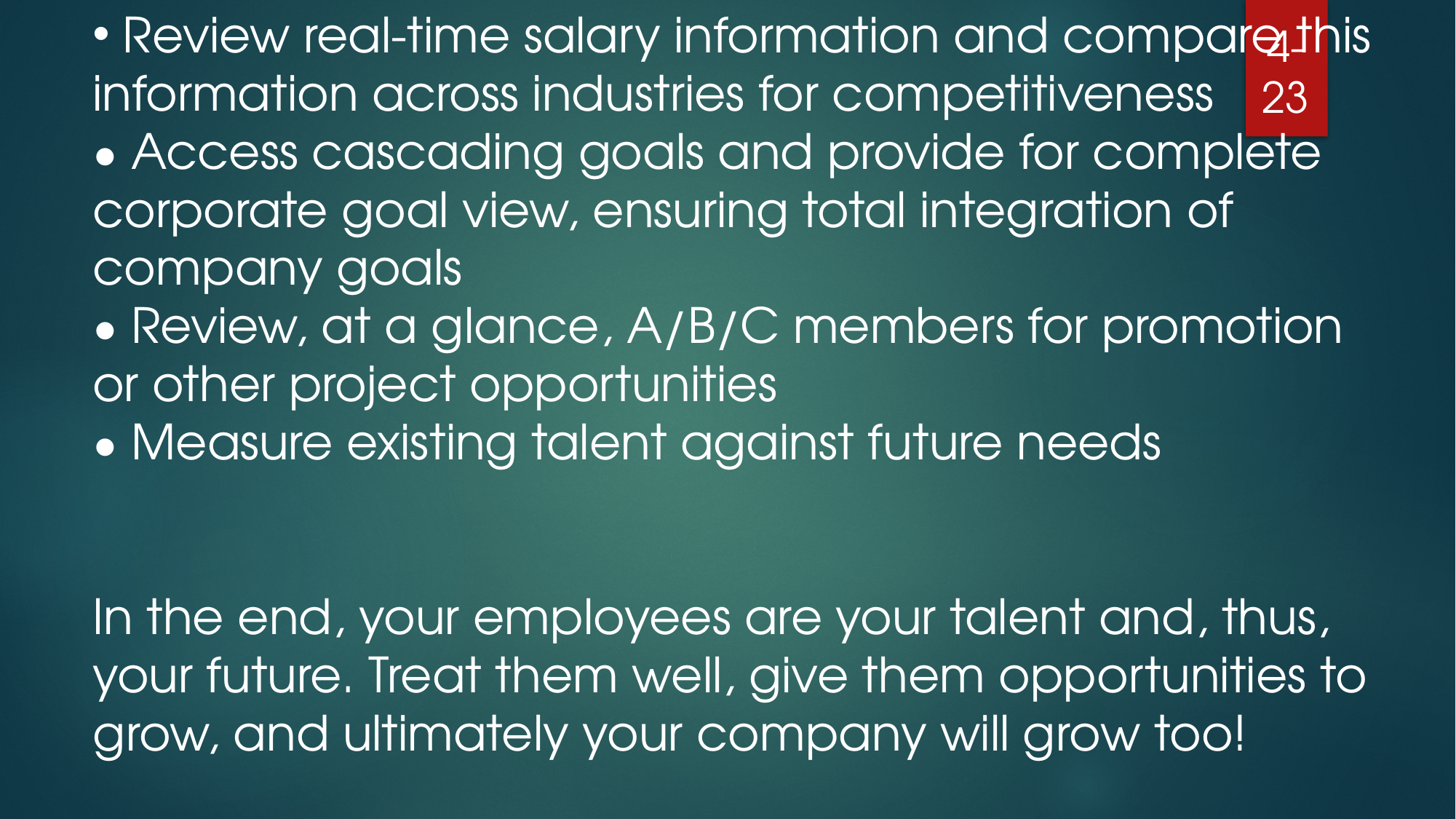

Review real-time salary information and compare this information across industries for competitiveness
• Access cascading goals and provide for complete corporate goal view, ensuring total integration of company goals
• Review, at a glance, A/B/C members for promotion or other project opportunities
• Measure existing talent against future needs
In the end, your employees are your talent and, thus, your future. Treat them well, give them opportunities to grow, and ultimately your company will grow too!
4-23